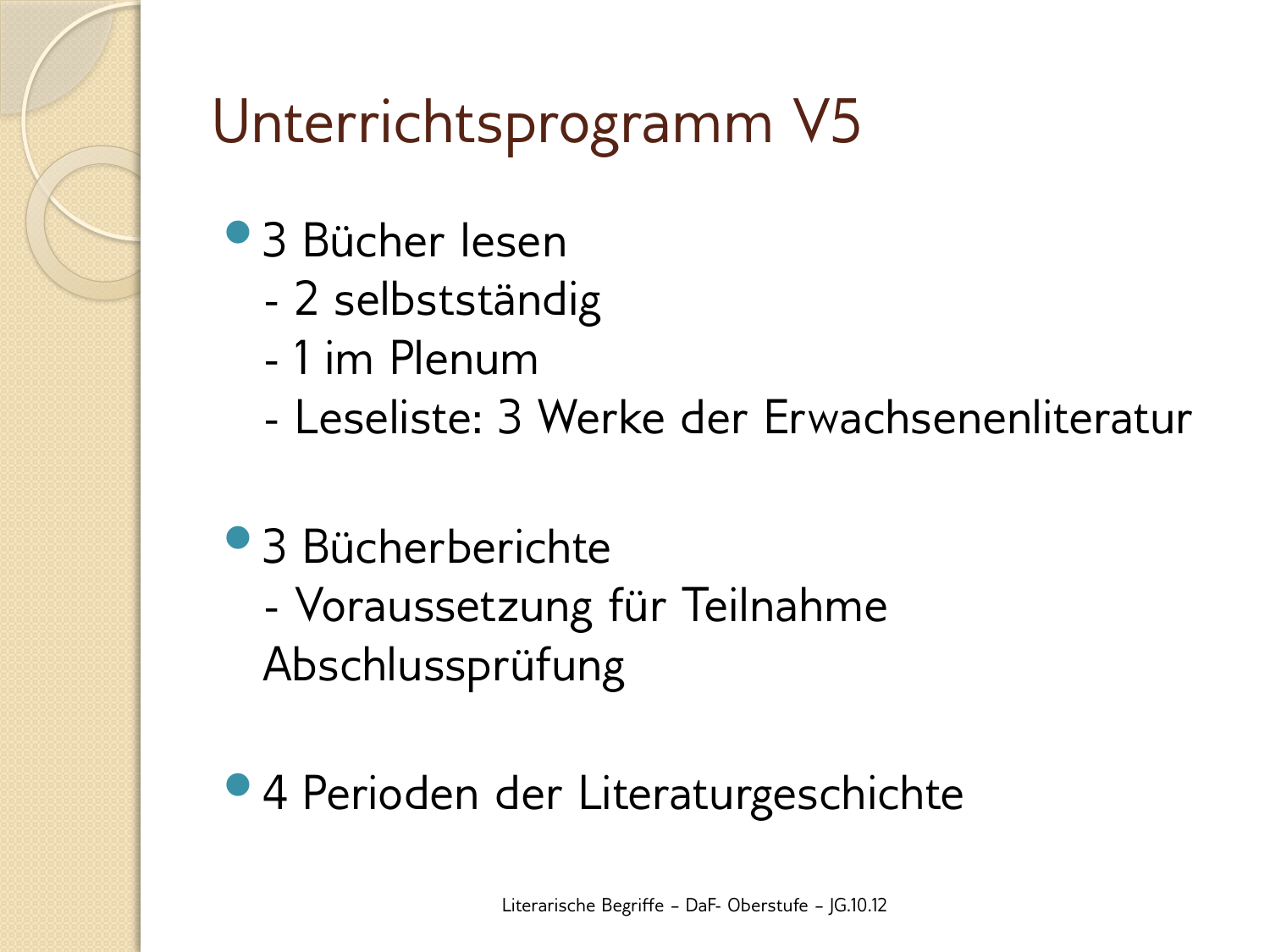

# Unterrichtsprogramm V5
3 Bücher lesen
- 2 selbstständig
- 1 im Plenum
- Leseliste: 3 Werke der Erwachsenenliteratur
3 Bücherberichte
- Voraussetzung für Teilnahme Abschlussprüfung
4 Perioden der Literaturgeschichte
Literarische Begriffe – DaF- Oberstufe – JG.10.12